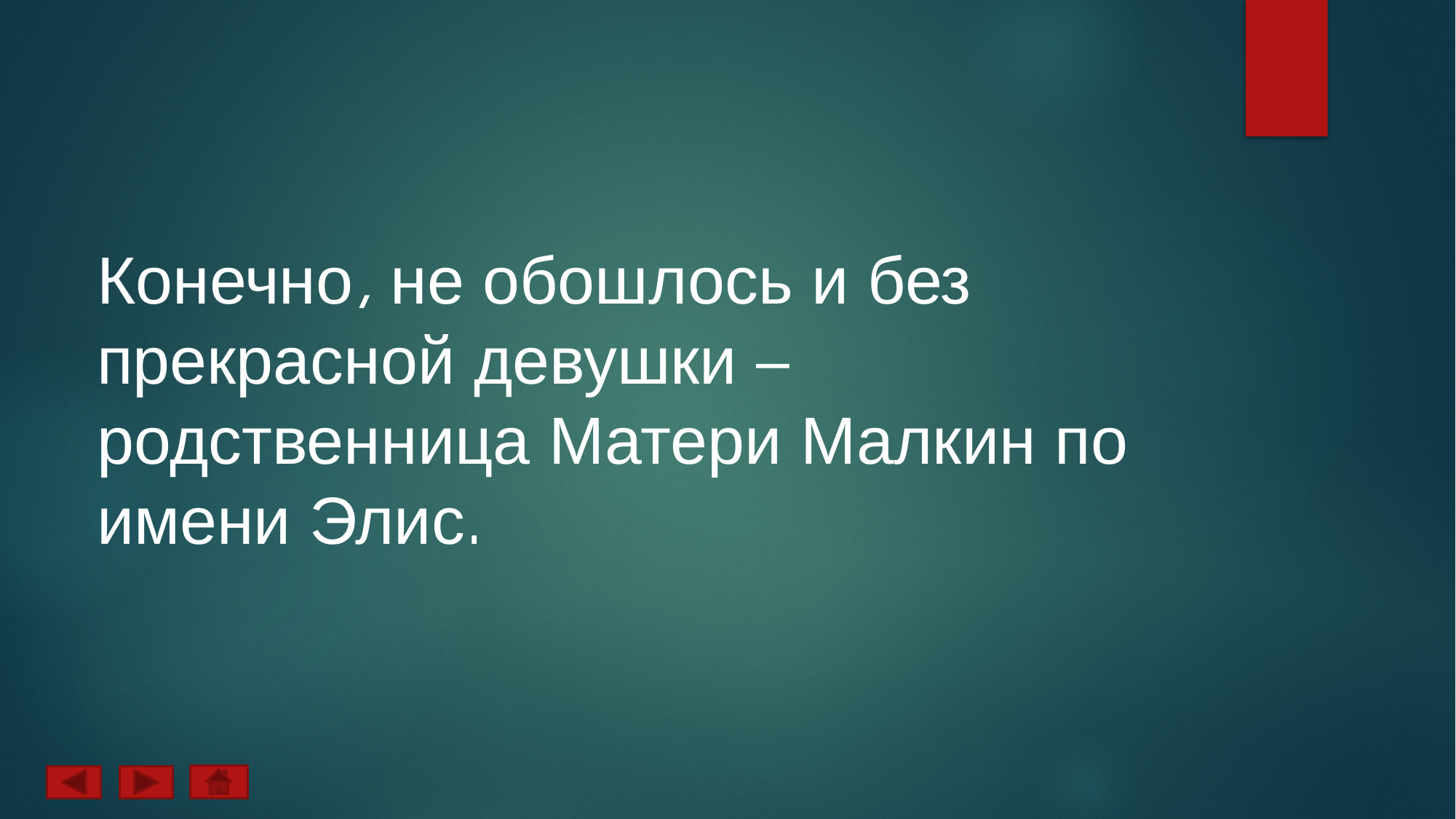

Конечно, не обошлось и без прекрасной девушки – родственница Матери Малкин по имени Элис.